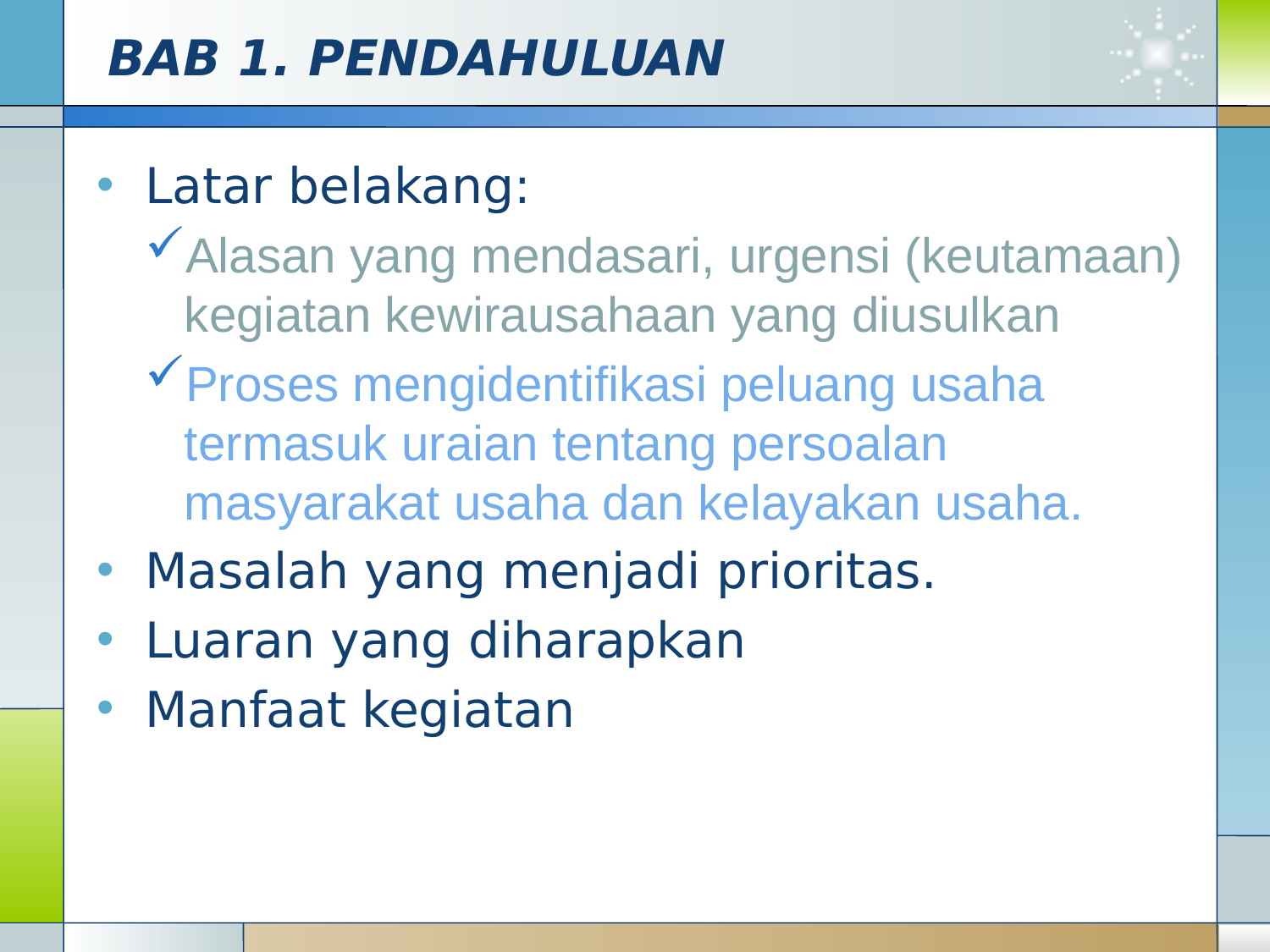

# BAB 1. PENDAHULUAN
Latar belakang:
Alasan yang mendasari, urgensi (keutamaan) kegiatan kewirausahaan yang diusulkan
Proses mengidentifikasi peluang usaha termasuk uraian tentang persoalan masyarakat usaha dan kelayakan usaha.
Masalah yang menjadi prioritas.
Luaran yang diharapkan
Manfaat kegiatan